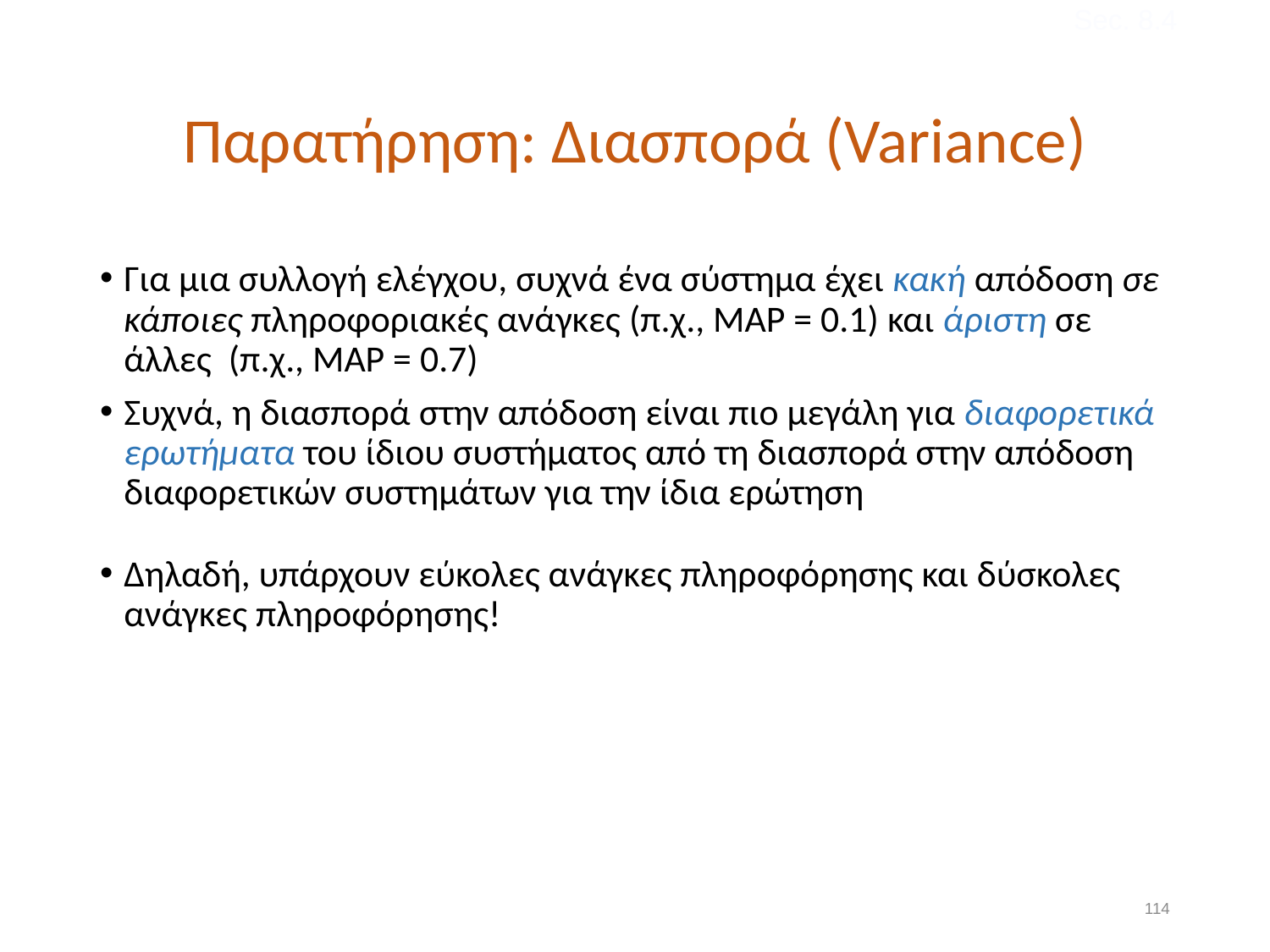

Sec. 8.4
# Παρατήρηση: Διασπορά (Variance)
Για μια συλλογή ελέγχου, συχνά ένα σύστημα έχει κακή απόδοση σε κάποιες πληροφοριακές ανάγκες (π.χ., MAP = 0.1) και άριστη σε άλλες  (π.χ., MAP = 0.7)
Συχνά, η διασπορά στην απόδοση είναι πιο μεγάλη για διαφορετικά ερωτήματα του ίδιου συστήματος από τη διασπορά στην απόδοση διαφορετικών συστημάτων για την ίδια ερώτηση

Δηλαδή, υπάρχουν εύκολες ανάγκες πληροφόρησης και δύσκολες ανάγκες πληροφόρησης!
114